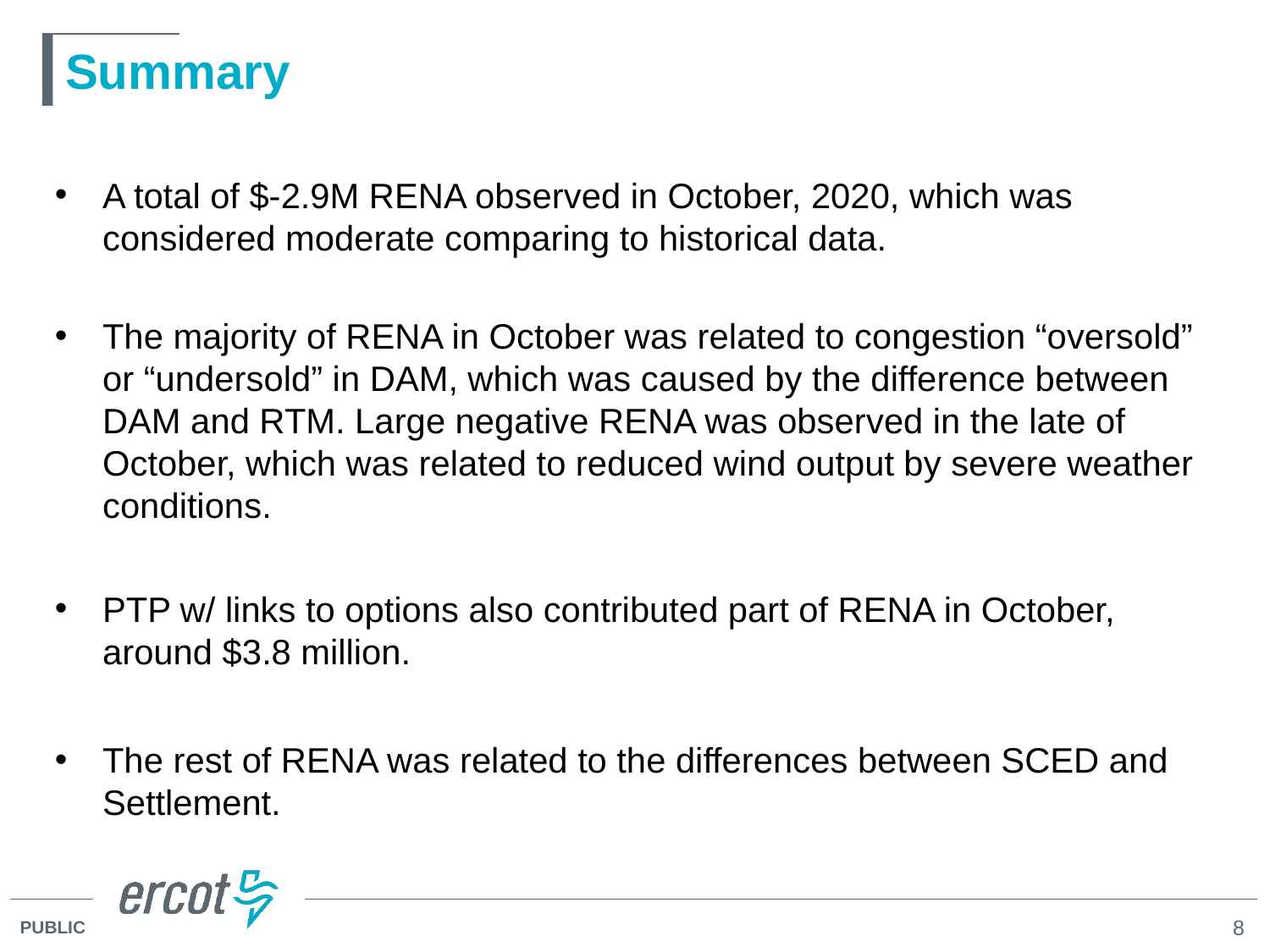

# Summary

A total of $-2.9M RENA observed in October, 2020, which was considered moderate comparing to historical data.

The majority of RENA in October was related to congestion “oversold” or “undersold” in DAM, which was caused by the difference between DAM and RTM. Large negative RENA was observed in the late of October, which was related to reduced wind output by severe weather conditions.

PTP w/ links to options also contributed part of RENA in October, around $3.8 million.

The rest of RENA was related to the differences between SCED and Settlement.